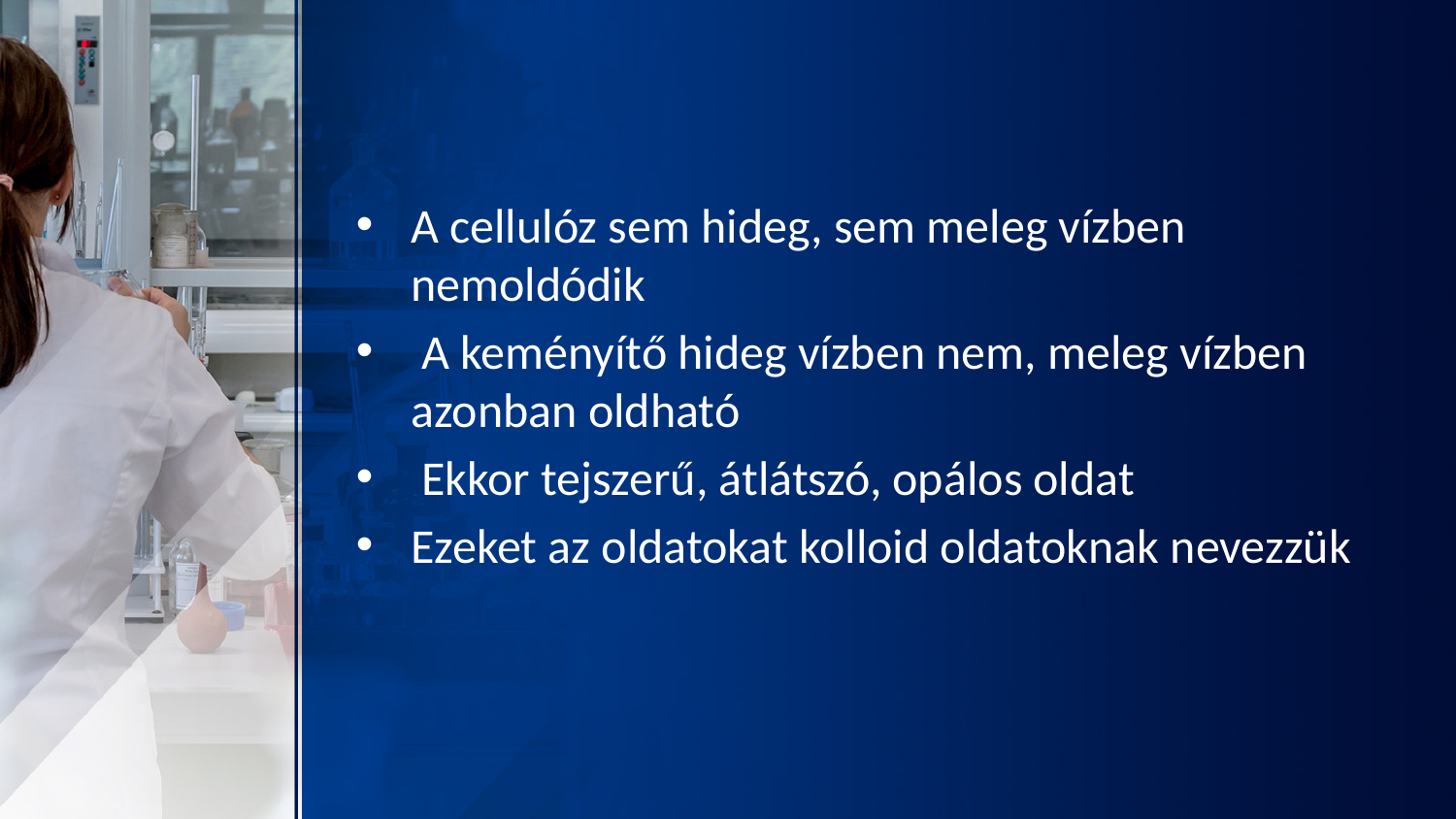

#
A cellulóz sem hideg, sem meleg vízben nemoldódik
 A keményítő hideg vízben nem, meleg vízben azonban oldható
 Ekkor tejszerű, átlátszó, opálos oldat
Ezeket az oldatokat kolloid oldatoknak nevezzük